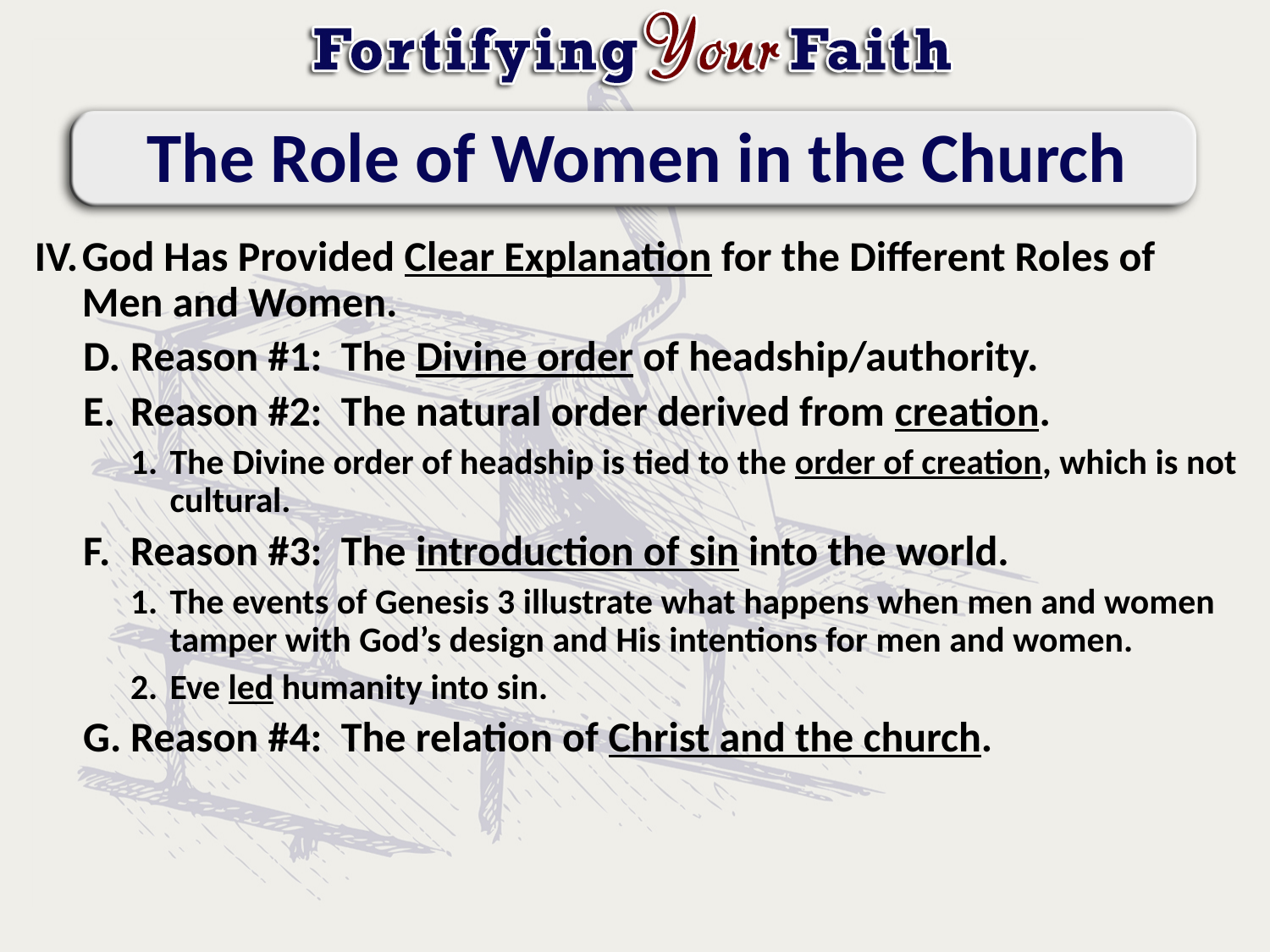

# The Role of Women in the Church
God Has Provided Clear Explanation for the Different Roles of Men and Women.
Reason #1:  The Divine order of headship/authority.
Reason #2:  The natural order derived from creation.
The Divine order of headship is tied to the order of creation, which is not cultural.
Reason #3:  The introduction of sin into the world.
The events of Genesis 3 illustrate what happens when men and women tamper with God’s design and His intentions for men and women.
Eve led humanity into sin.
Reason #4:  The relation of Christ and the church.